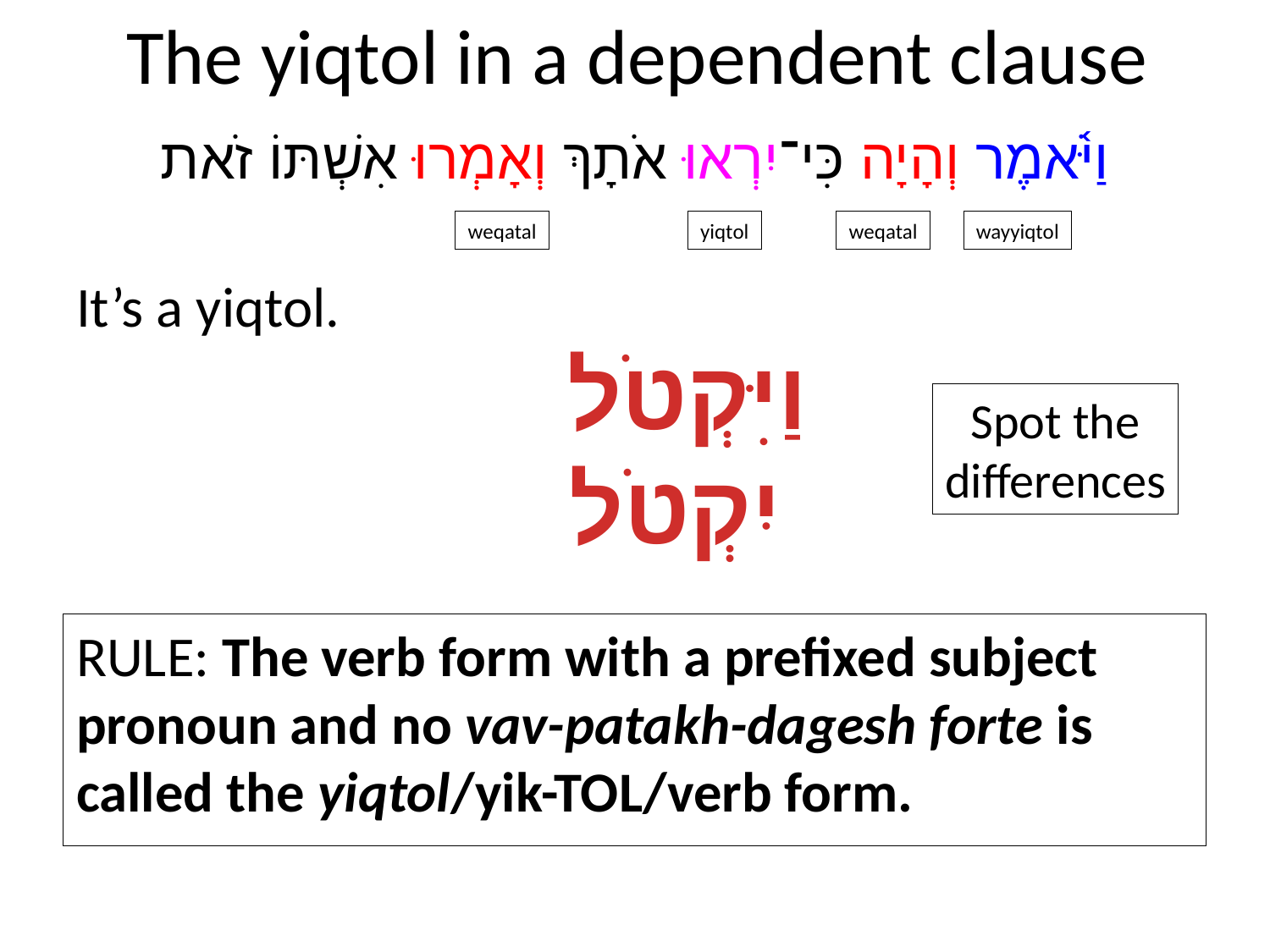

# The yiqtol in a dependent clause
וַיֹּ֫אמֶר וְהָיָה כִּי־יִרְאוּ אֹתָךְ וְאָמְרוּ אִשְׁתּוֹ זֹאת
weqatal
yiqtol
weqatal
wayyiqtol
It’s a yiqtol.
וַיִּקְטֹל
 יִקְטֹל
Spot the
differences
RULE: The verb form with a prefixed subject pronoun and no vav-patakh-dagesh forte is called the yiqtol/yik-TOL/verb form.